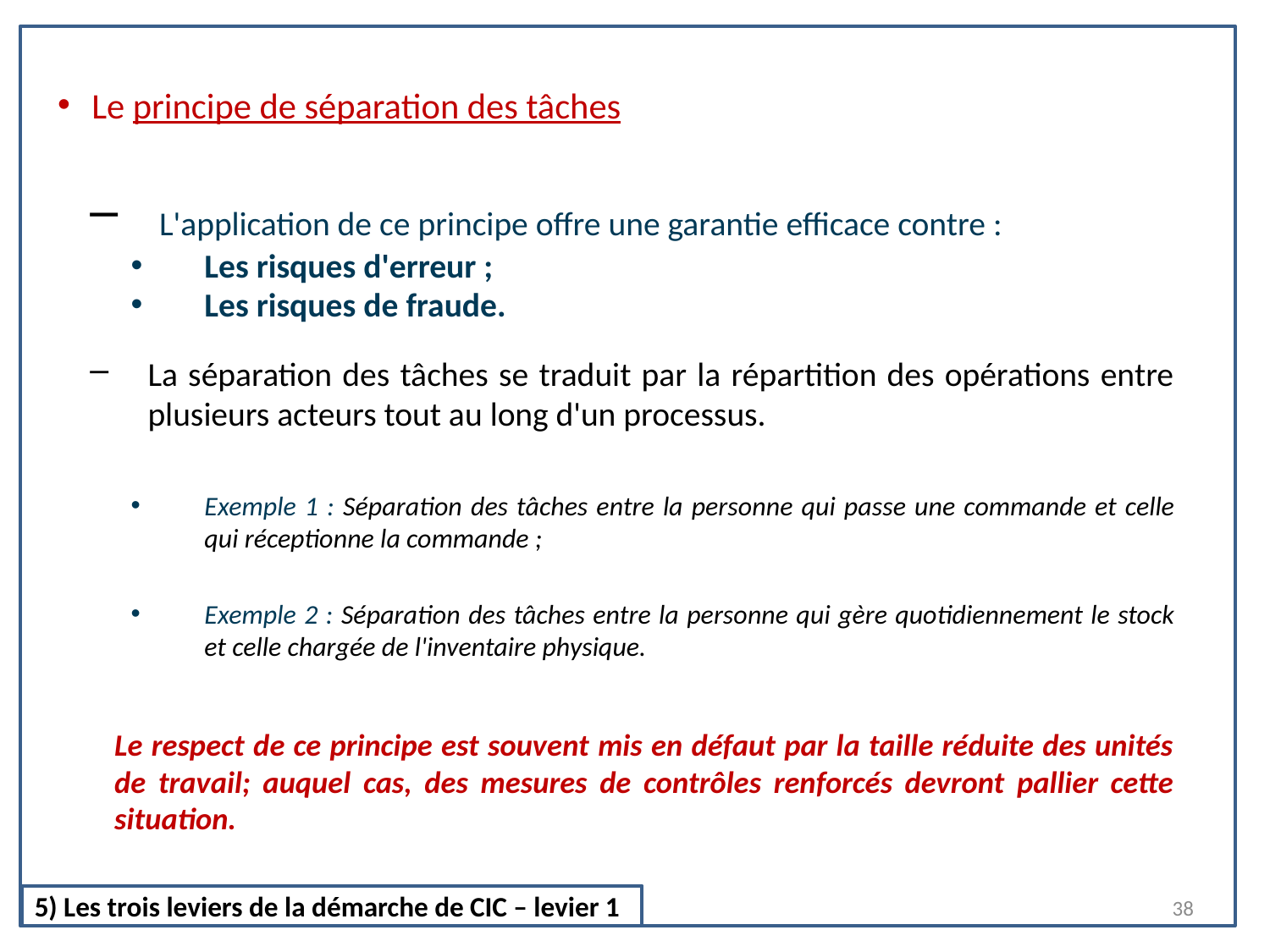

Le principe de séparation des tâches

 L'application de ce principe offre une garantie efficace contre :
Les risques d'erreur ;
Les risques de fraude.

La séparation des tâches se traduit par la répartition des opérations entre plusieurs acteurs tout au long d'un processus.

Exemple 1 : Séparation des tâches entre la personne qui passe une commande et celle qui réceptionne la commande ;

Exemple 2 : Séparation des tâches entre la personne qui gère quotidiennement le stock et celle chargée de l'inventaire physique.

	Le respect de ce principe est souvent mis en défaut par la taille réduite des unités de travail; auquel cas, des mesures de contrôles renforcés devront pallier cette situation.
38
5) Les trois leviers de la démarche de CIC – levier 1